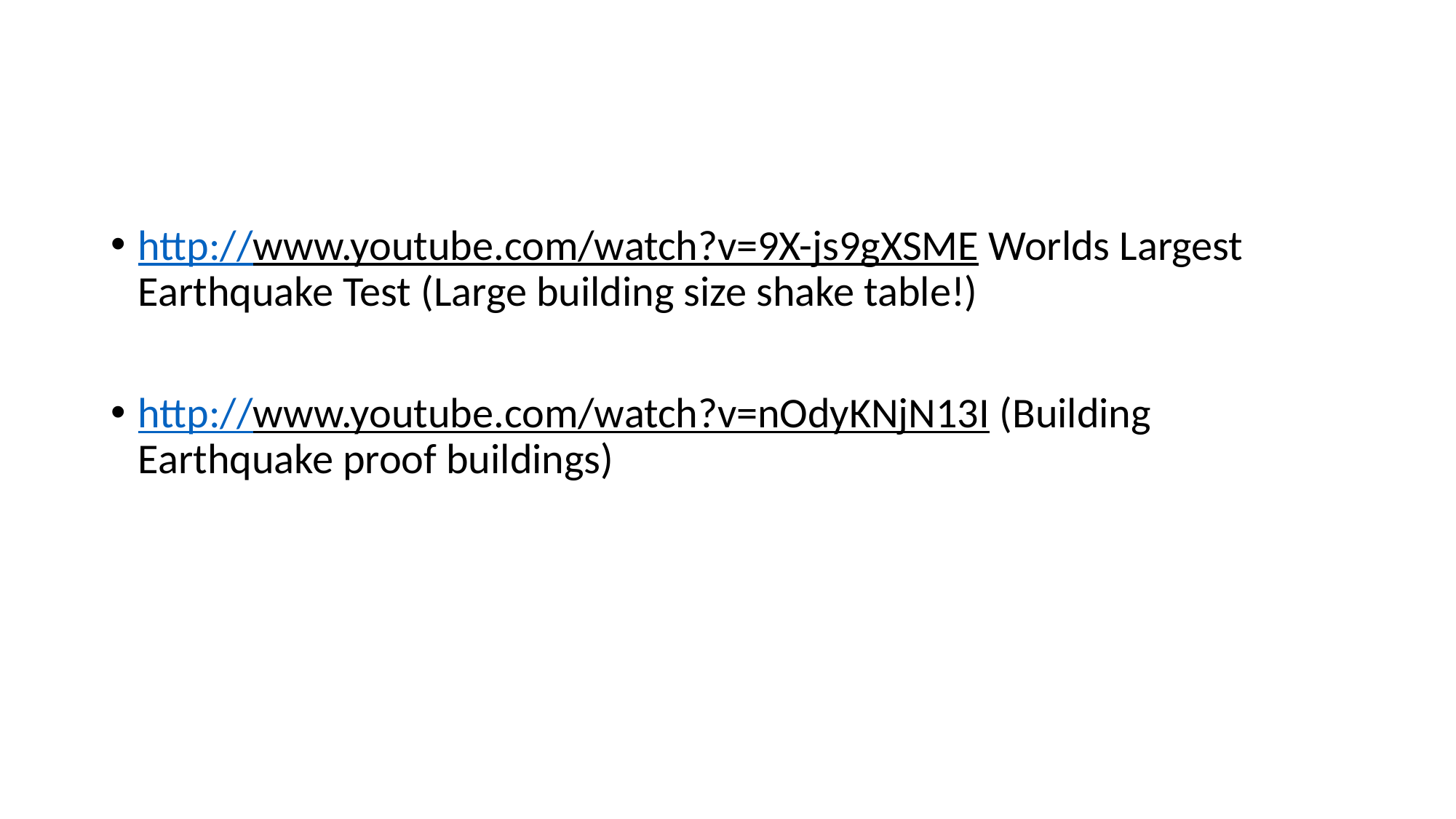

#
http://www.youtube.com/watch?v=9X-js9gXSME Worlds Largest Earthquake Test (Large building size shake table!)

http://www.youtube.com/watch?v=nOdyKNjN13I (Building Earthquake proof buildings)